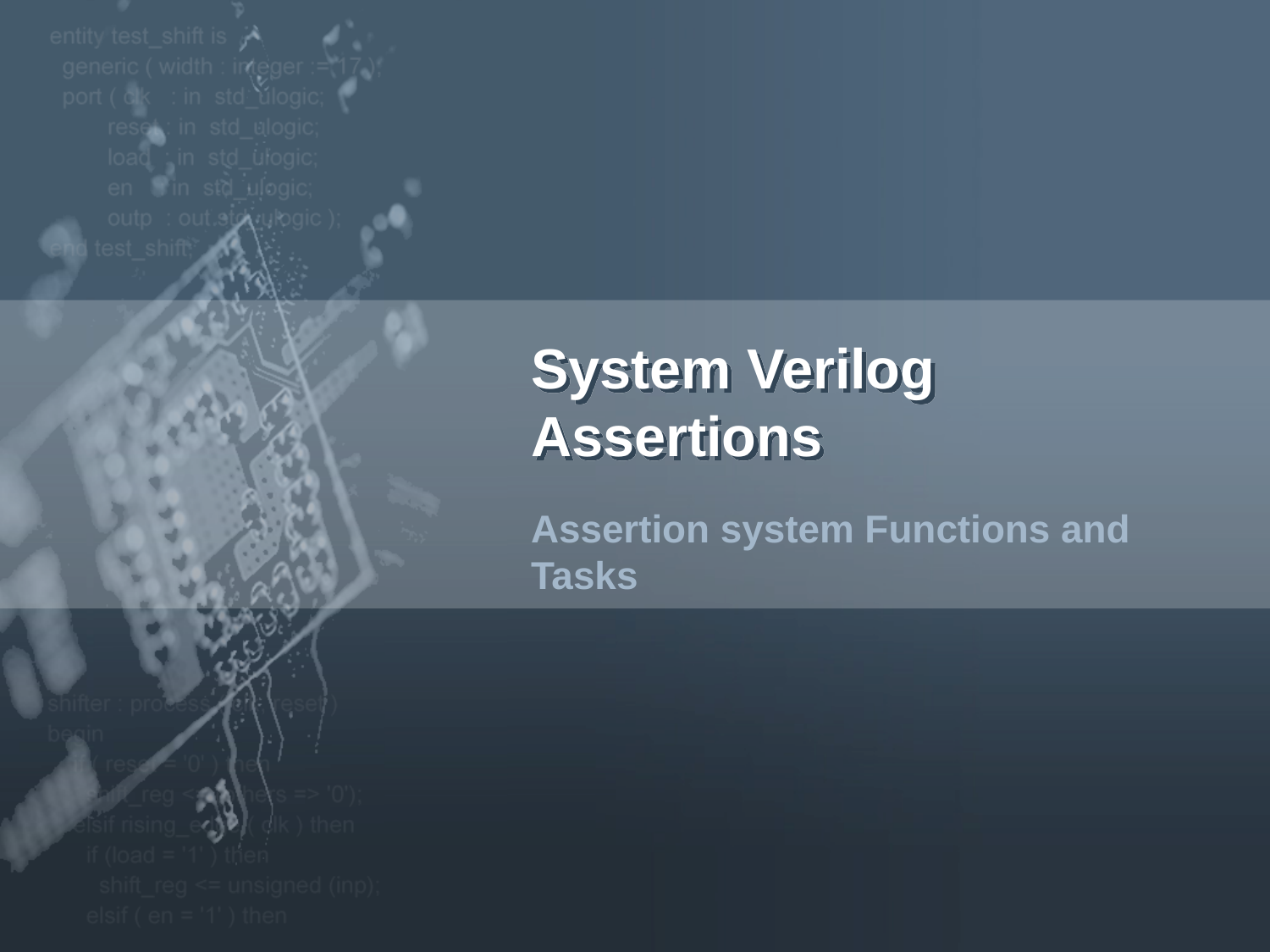

# System Verilog Assertions
Assertion system Functions and Tasks